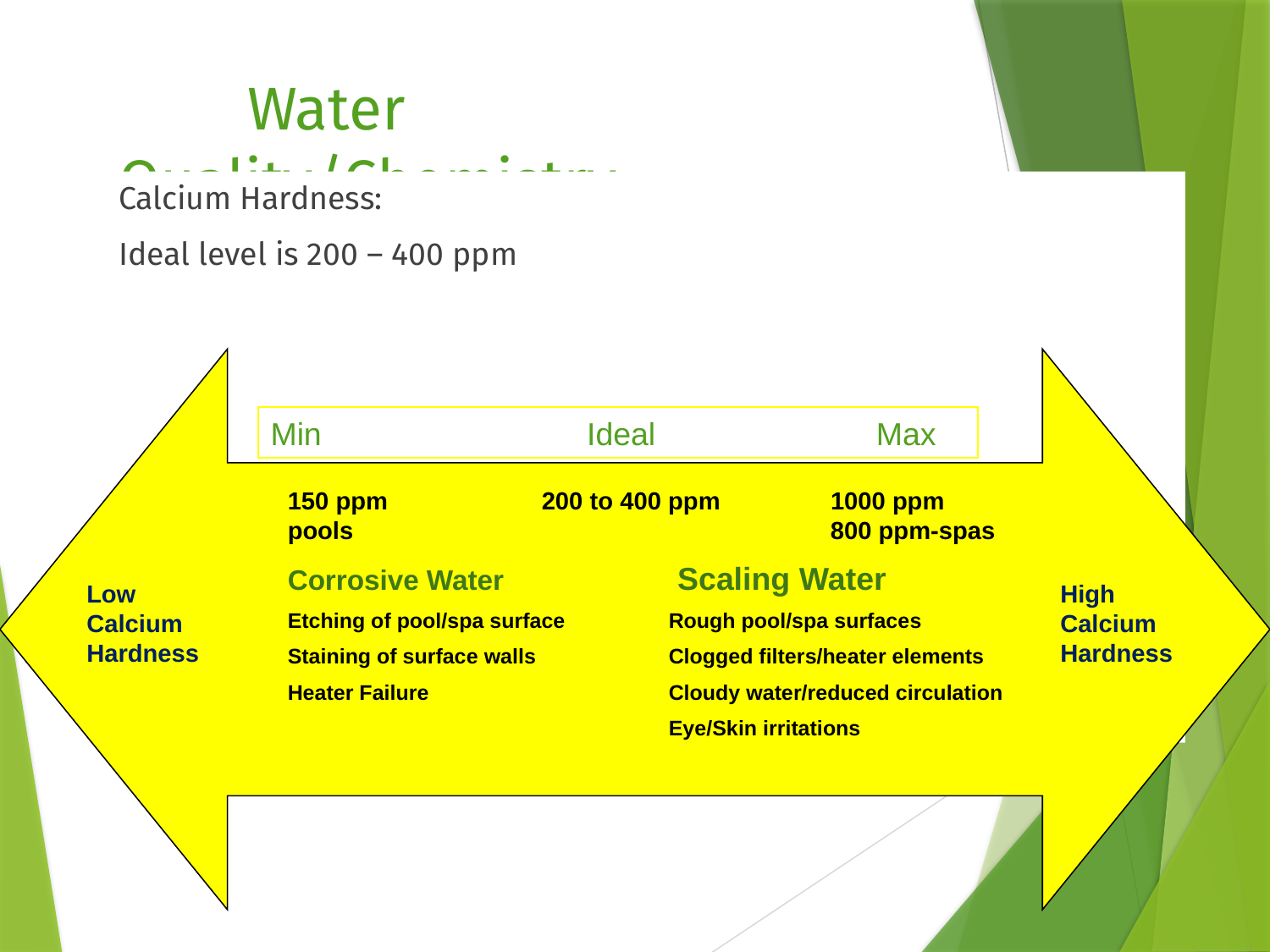

# Water Quality/Chemistry
Calcium Hardness:
Ideal level is 200 – 400 ppm

Min		       Ideal	           Max
150 ppm		200 to 400 ppm	     1000 ppm pools			   	     800 ppm-spas
Corrosive Water		 Scaling Water
Etching of pool/spa surface	Rough pool/spa surfaces
Staining of surface walls		Clogged filters/heater elements
Heater Failure		Cloudy water/reduced circulation
			Eye/Skin irritations
Low Calcium Hardness
High Calcium Hardness